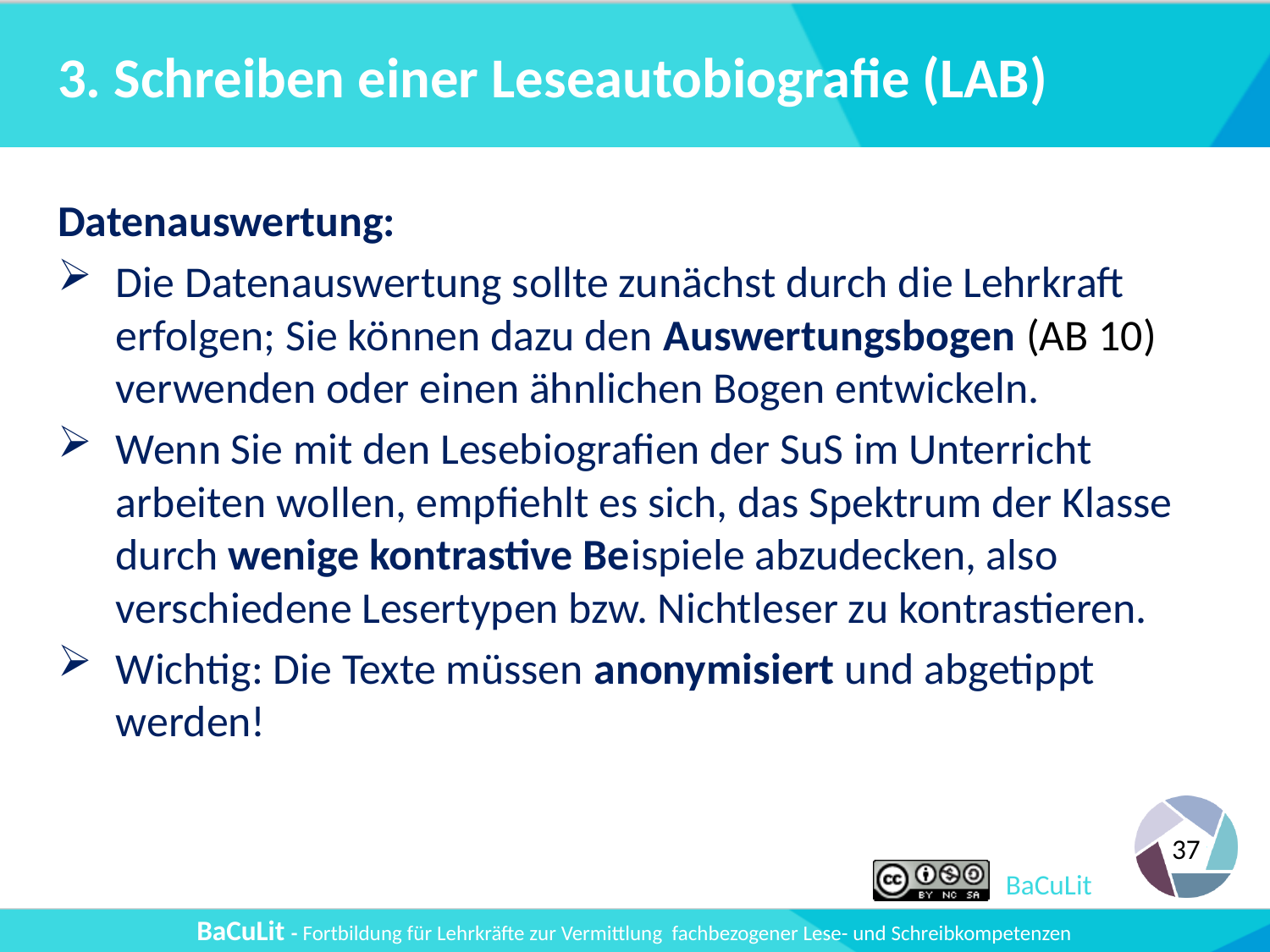

# 3. Schreiben einer Leseautobiografie (LAB)
Datenauswertung:
Die Datenauswertung sollte zunächst durch die Lehrkraft erfolgen; Sie können dazu den Auswertungsbogen (AB 10) verwenden oder einen ähnlichen Bogen entwickeln.
Wenn Sie mit den Lesebiografien der SuS im Unterricht arbeiten wollen, empfiehlt es sich, das Spektrum der Klasse durch wenige kontrastive Beispiele abzudecken, also verschiedene Lesertypen bzw. Nichtleser zu kontrastieren.
Wichtig: Die Texte müssen anonymisiert und abgetippt werden!